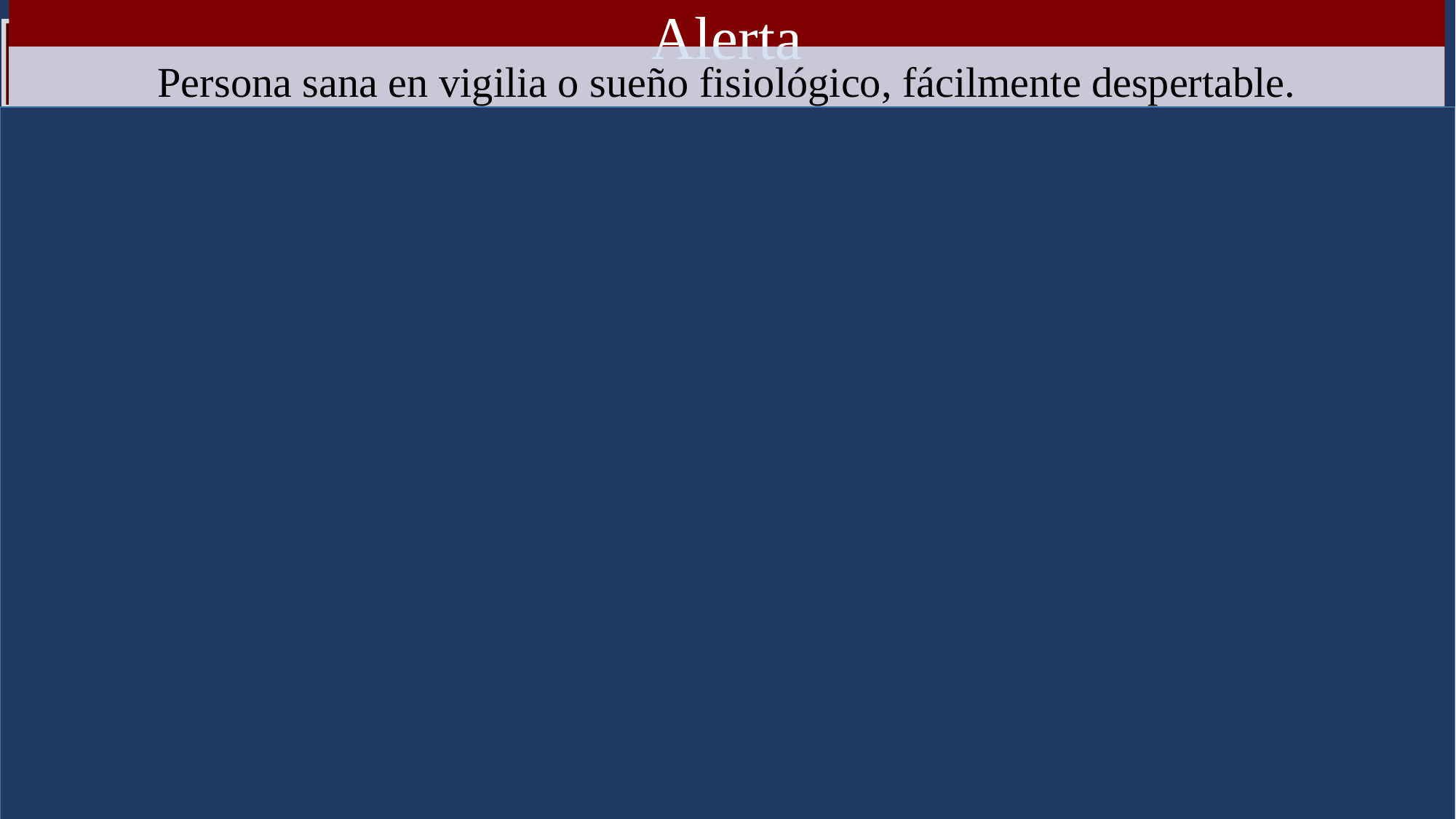

Estupor
Dormido de manera permanente, con mínimo de respuesta, todo mediante estímulos vigorosos, dolorosos y repetidos.
Confusión
Desorientación temporoespacial constante, percepción errónea de estímulos sensoriales, alucinaciones, delirios, temor inexplicable.
Obnubilación
Defecto en la atención, respuestas lentas, alteración del ciclo vigilia-sueño.
Alerta
Persona sana en vigilia o sueño fisiológico, fácilmente despertable.
Nivel de Conciencia…